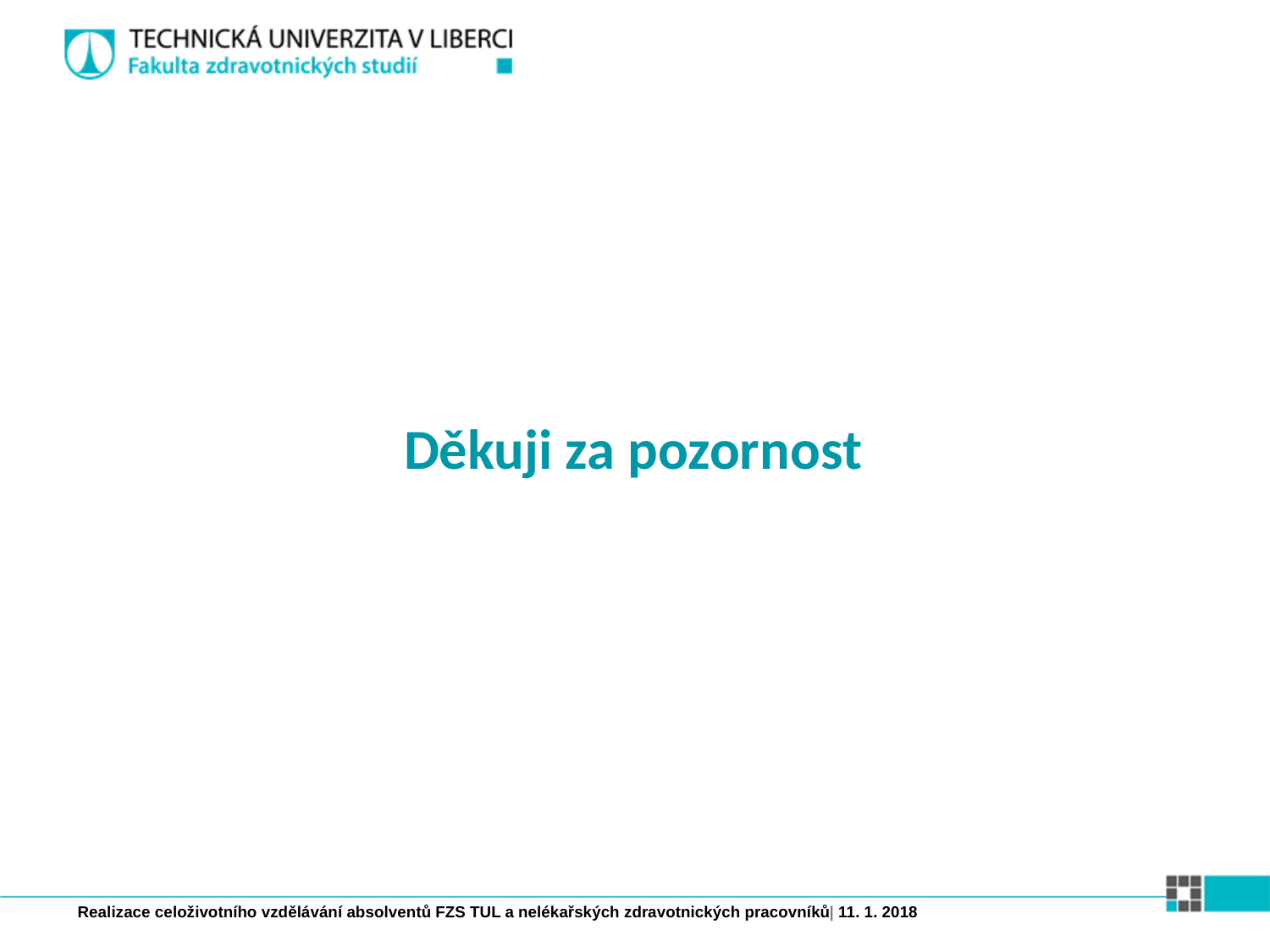

# Děkuji za pozornost
Realizace celoživotního vzdělávání absolventů FZS TUL a nelékařských zdravotnických pracovníků| 11. 1. 2018